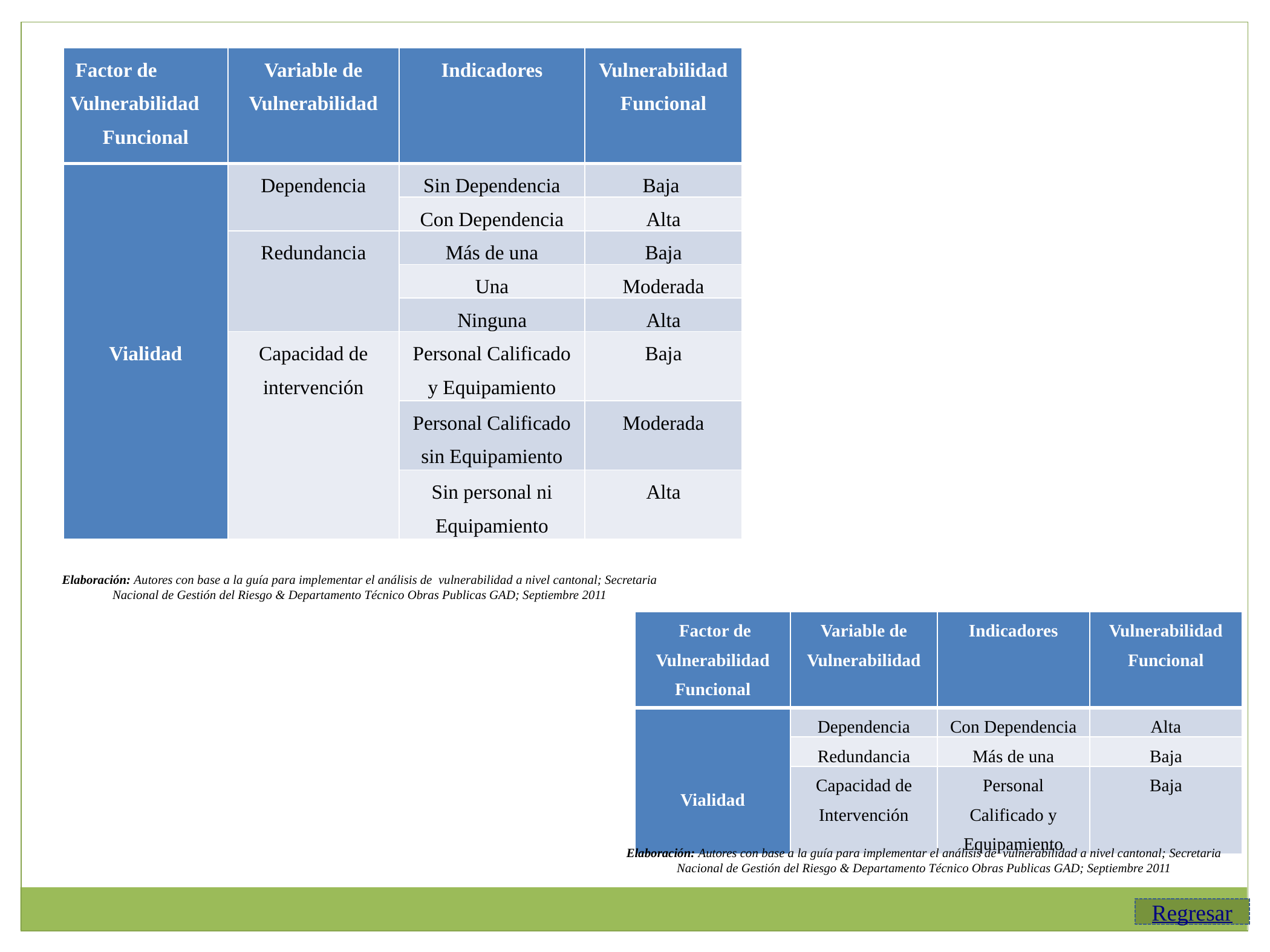

| Factor de Vulnerabilidad Funcional | Variable de Vulnerabilidad | Indicadores | Vulnerabilidad Funcional |
| --- | --- | --- | --- |
| Vialidad | Dependencia | Sin Dependencia | Baja |
|  |  | Con Dependencia | Alta |
|  | Redundancia | Más de una | Baja |
|  |  | Una | Moderada |
|  |  | Ninguna | Alta |
|  | Capacidad de intervención | Personal Calificado y Equipamiento | Baja |
|  |  | Personal Calificado sin Equipamiento | Moderada |
|  |  | Sin personal ni Equipamiento | Alta |
Elaboración: Autores con base a la guía para implementar el análisis de  vulnerabilidad a nivel cantonal; Secretaria Nacional de Gestión del Riesgo & Departamento Técnico Obras Publicas GAD; Septiembre 2011
| Factor de Vulnerabilidad Funcional | Variable de Vulnerabilidad | Indicadores | Vulnerabilidad Funcional |
| --- | --- | --- | --- |
| Vialidad | Dependencia | Con Dependencia | Alta |
|  | Redundancia | Más de una | Baja |
|  | Capacidad de Intervención | Personal Calificado y Equipamiento | Baja |
Elaboración: Autores con base a la guía para implementar el análisis de  vulnerabilidad a nivel cantonal; Secretaria Nacional de Gestión del Riesgo & Departamento Técnico Obras Publicas GAD; Septiembre 2011
Regresar